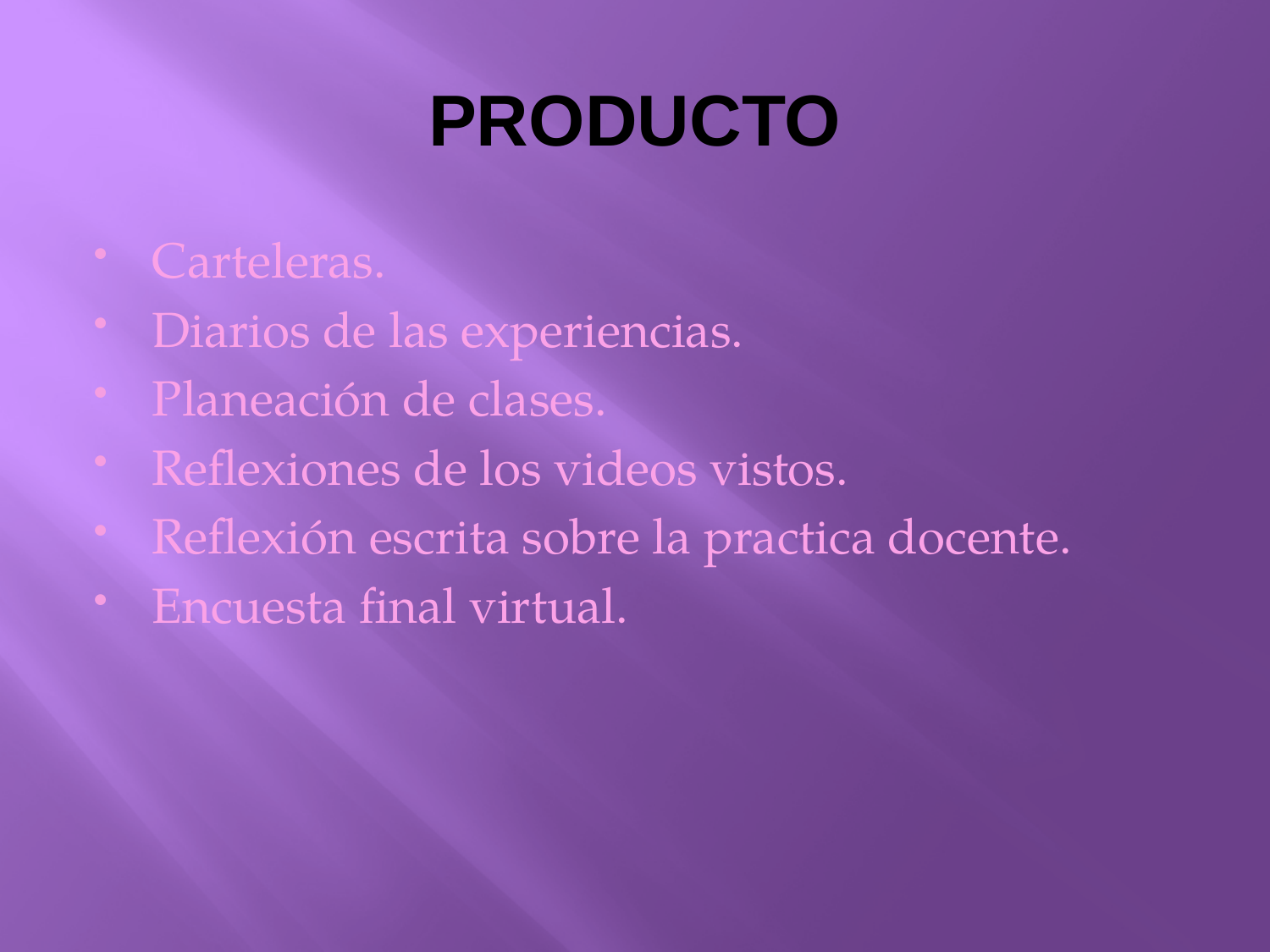

# PRODUCTO
Carteleras.
Diarios de las experiencias.
Planeación de clases.
Reflexiones de los videos vistos.
Reflexión escrita sobre la practica docente.
Encuesta final virtual.